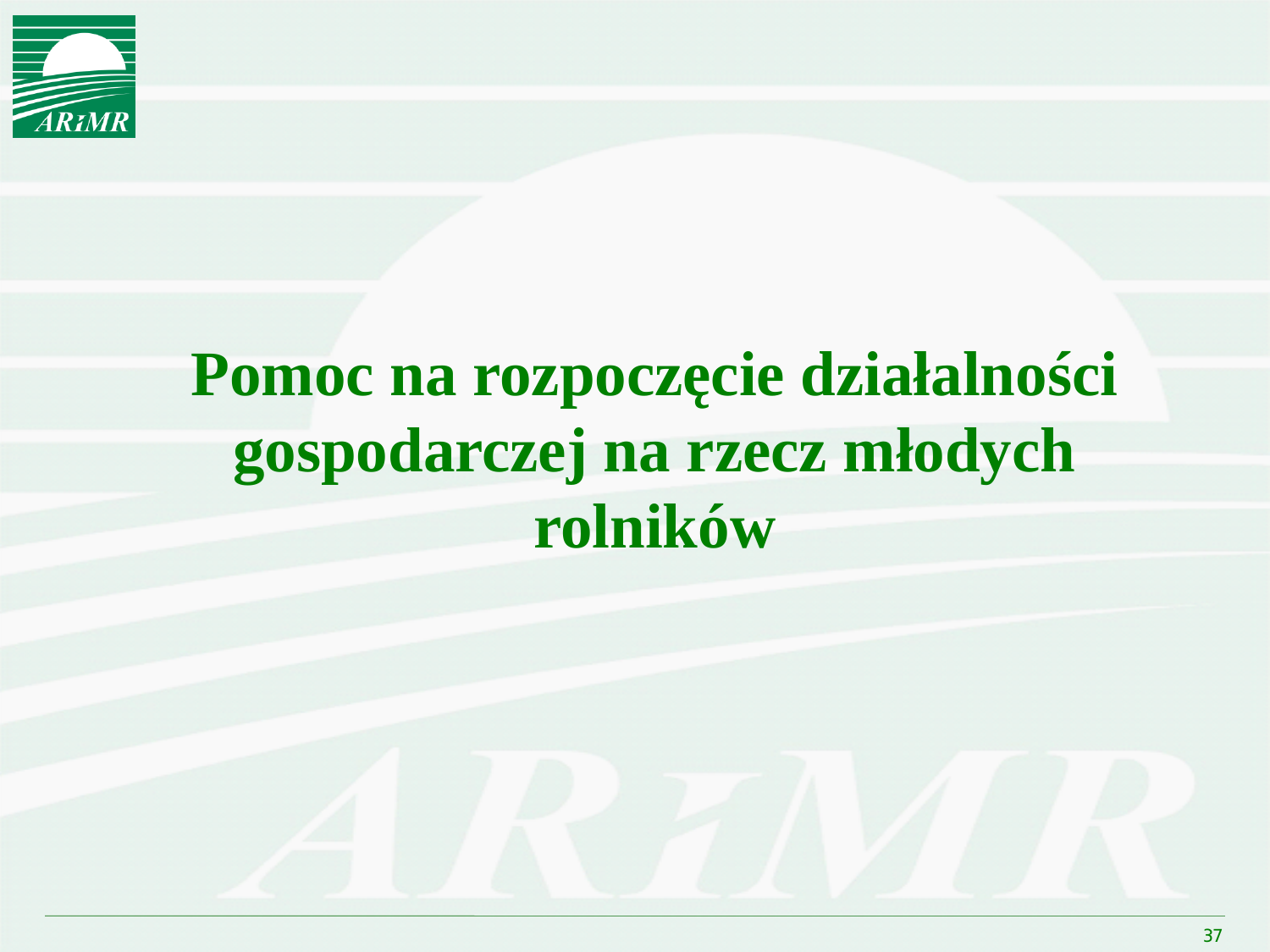

Pomoc na rozpoczęcie działalności gospodarczej na rzecz młodych rolników

37